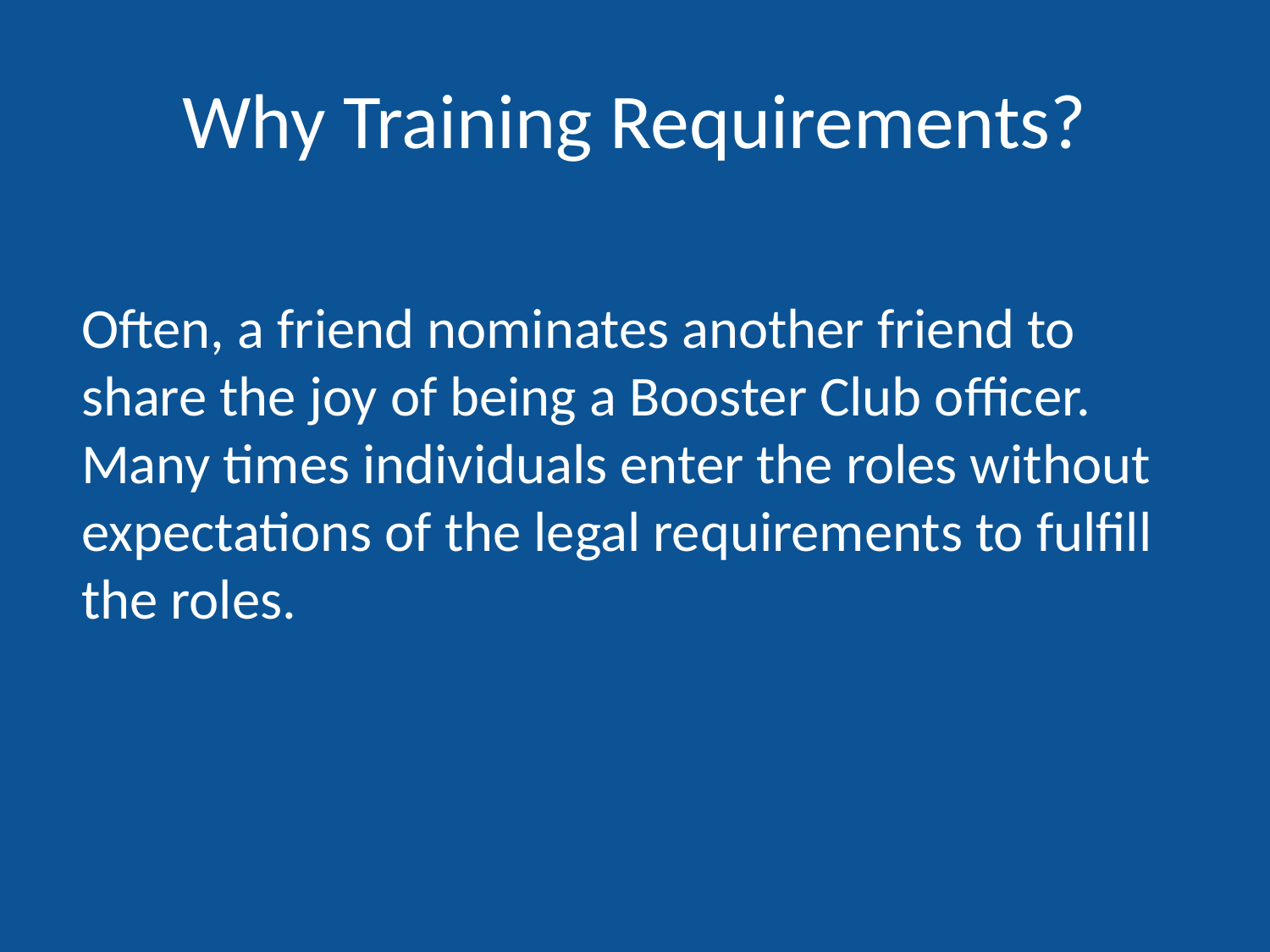

# Why Training Requirements?
Often, a friend nominates another friend to share the joy of being a Booster Club officer.  Many times individuals enter the roles without expectations of the legal requirements to fulfill the roles.